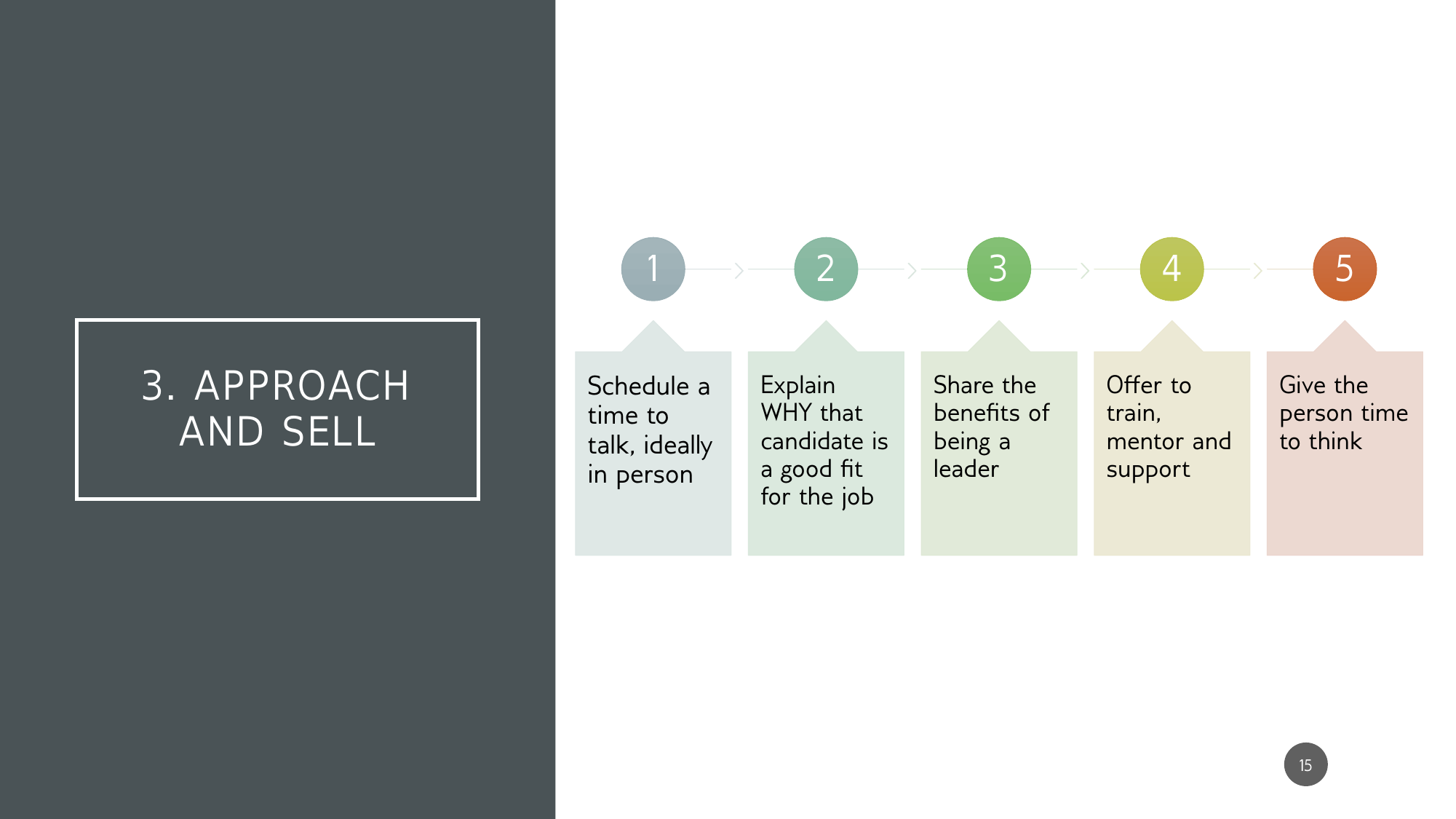

1
Schedule a time to talk, ideally in person
2
Explain WHY that candidate is a good fit for the job
3
Share the benefits of being a leader
4
Offer to train, mentor and support
5
Give the person time to think
# 3. Approach and sell
15